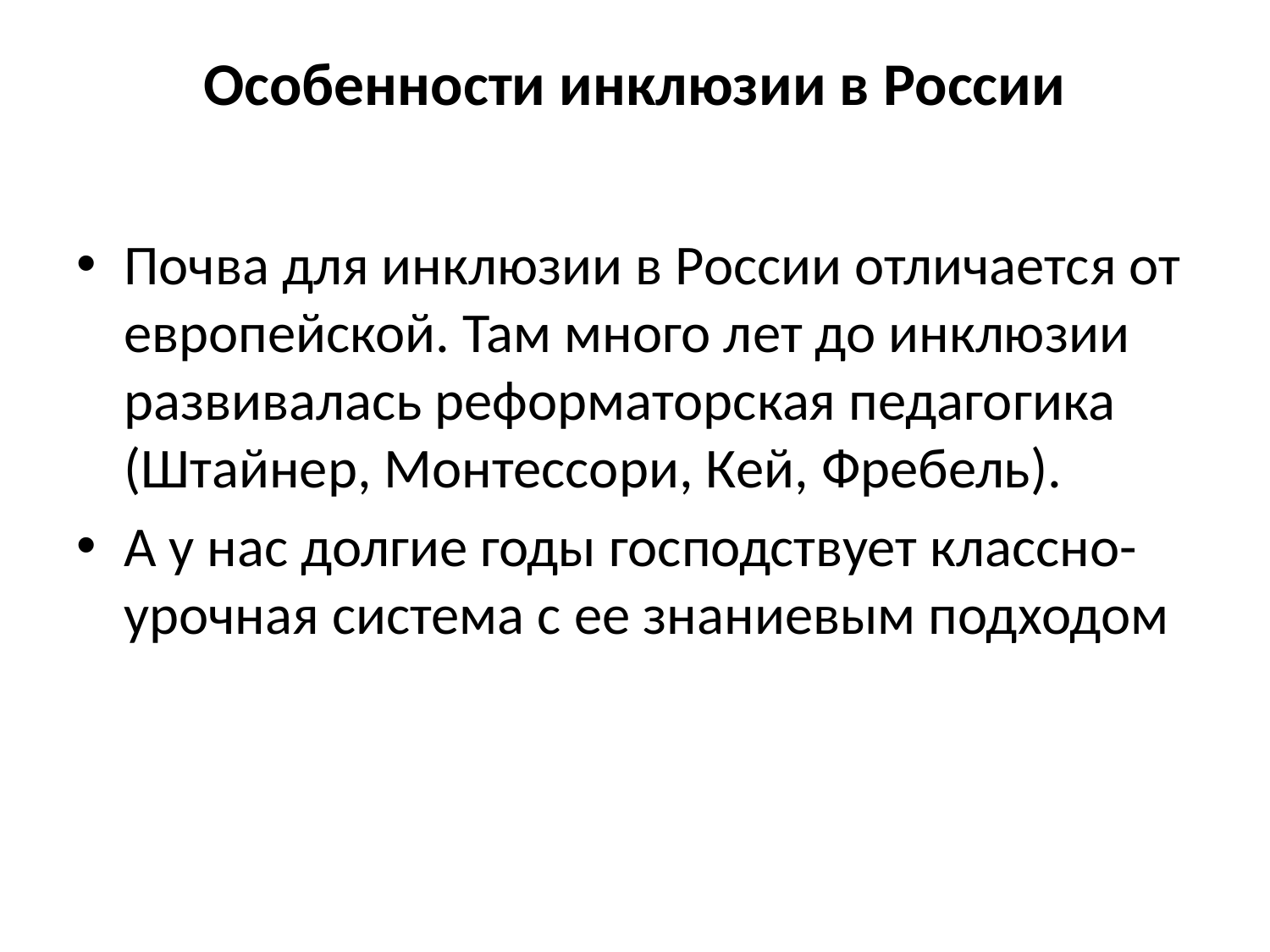

# Особенности инклюзии в России
Почва для инклюзии в России отличается от европейской. Там много лет до инклюзии развивалась реформаторская педагогика (Штайнер, Монтессори, Кей, Фребель).
А у нас долгие годы господствует классно-урочная система с ее знаниевым подходом